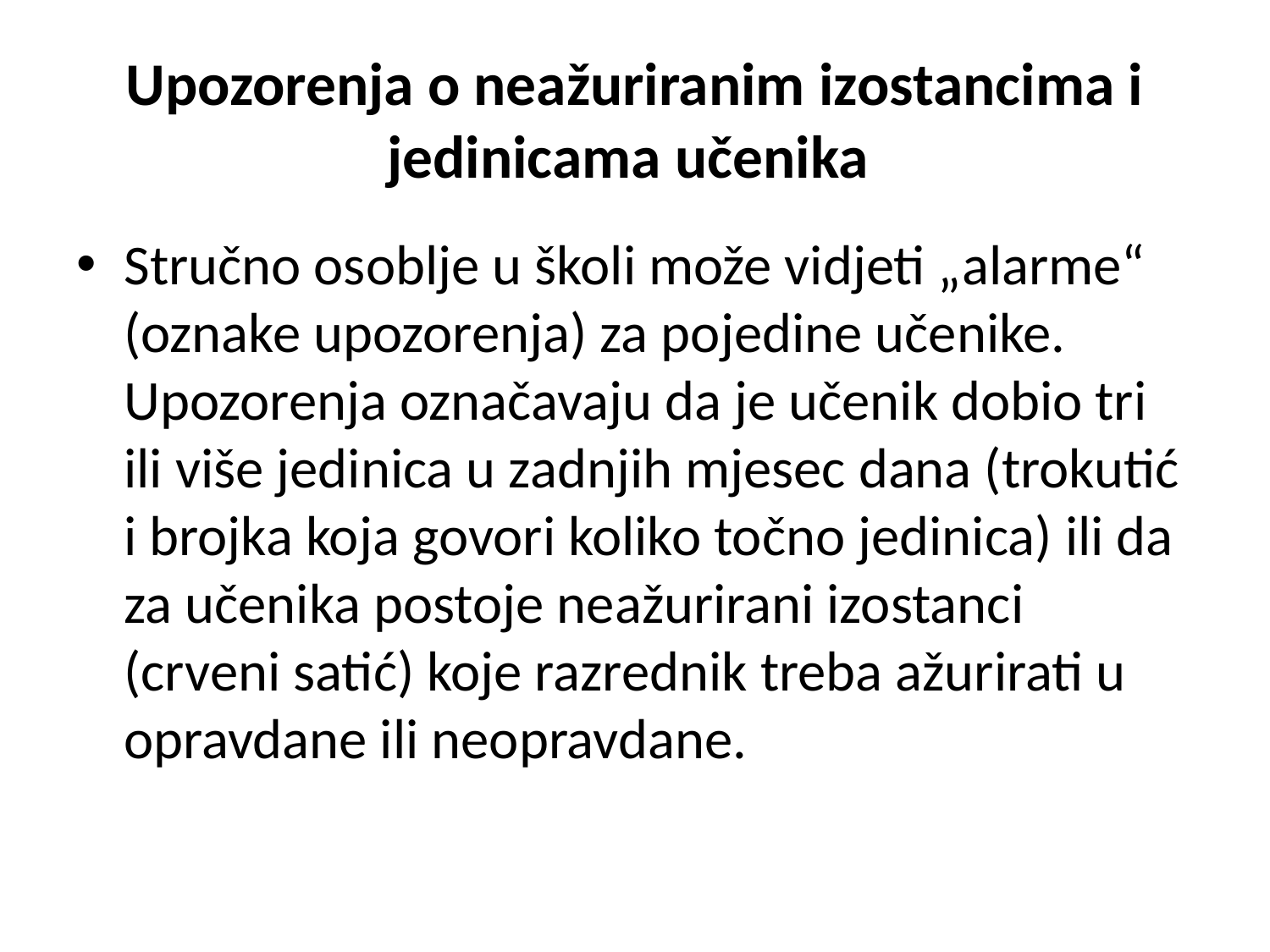

# Upozorenja o neažuriranim izostancima i jedinicama učenika
Stručno osoblje u školi može vidjeti „alarme“ (oznake upozorenja) za pojedine učenike. Upozorenja označavaju da je učenik dobio tri ili više jedinica u zadnjih mjesec dana (trokutić i brojka koja govori koliko točno jedinica) ili da za učenika postoje neažurirani izostanci (crveni satić) koje razrednik treba ažurirati u opravdane ili neopravdane.